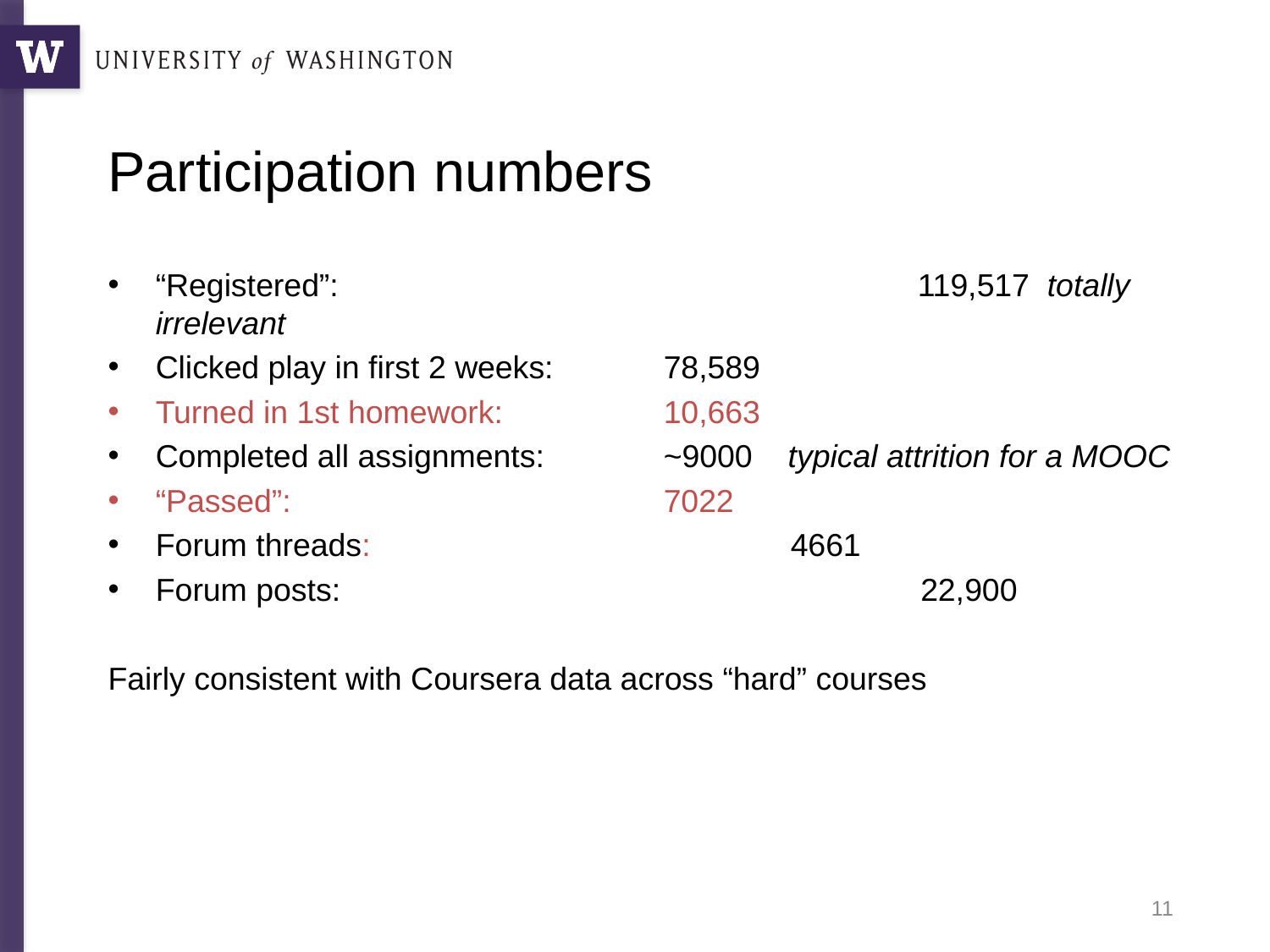

# Participation numbers
“Registered”: 					119,517  totally irrelevant
Clicked play in first 2 weeks: 	78,589
Turned in 1st homework: 	  	10,663
Completed all assignments: 	~9000    typical attrition for a MOOC
“Passed”:                                 	7022
Forum threads:				4661
Forum posts: 		     			 22,900

Fairly consistent with Coursera data across “hard” courses

11